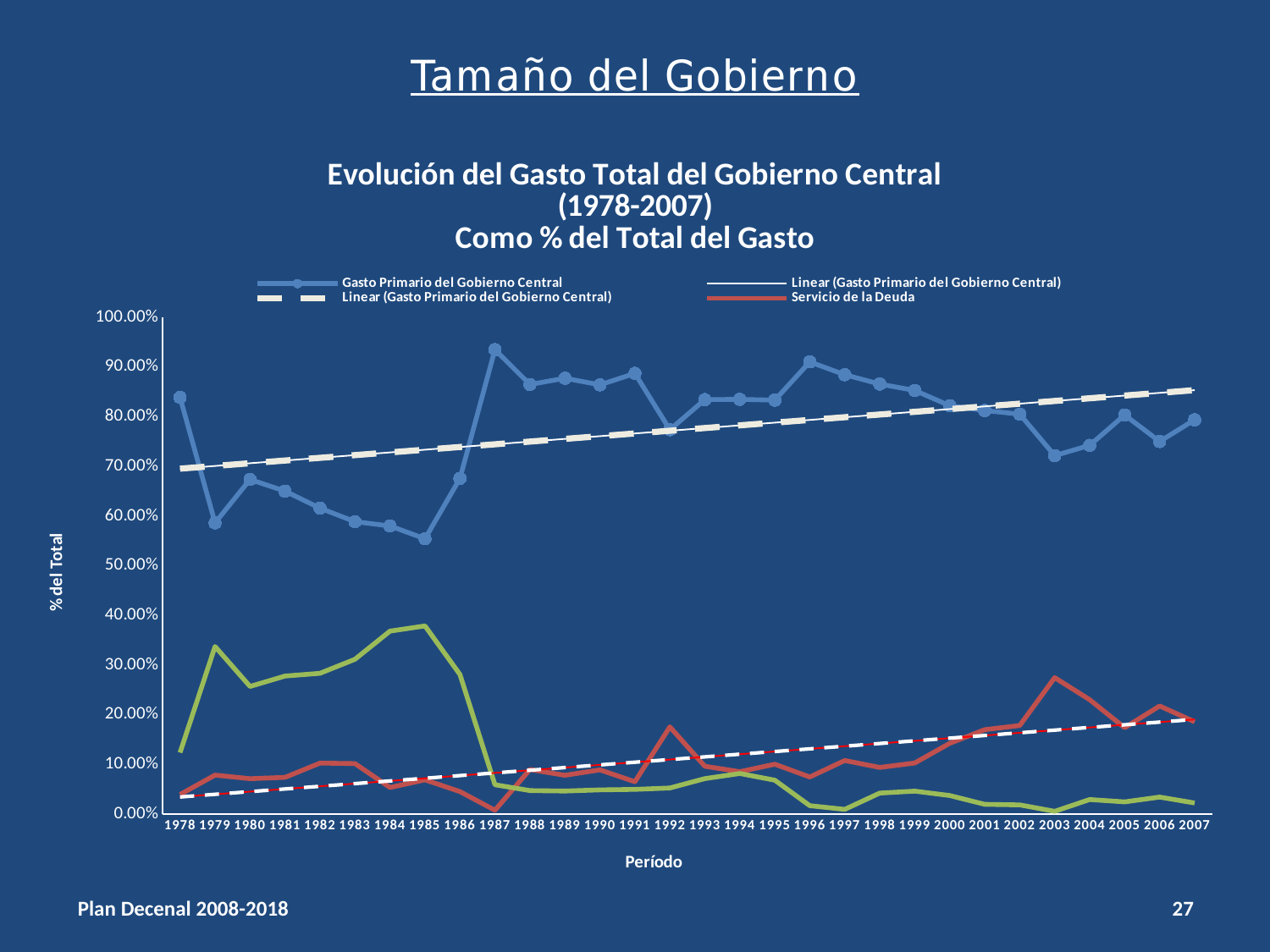

# Tamaño del Gobierno

### Chart: Evolución del Gasto Total del Gobierno Central
(1978-2007)
Como % del Total del Gasto

| Category | Gasto Primario del Gobierno Central | Servicio de la Deuda | Otros gastos Corrientes y de Capital |
|---|---|---|---|
| 1978 | 0.8380458919319025 | 0.038786084381939305 | 0.12316802368615844 |
| 1979 | 0.5854654056744648 | 0.07784967645594826 | 0.336684917869587 |
| 1980 | 0.6729488982653542 | 0.07069854664791374 | 0.2563525550867323 |
| 1981 | 0.6494104642593956 | 0.0733235077376566 | 0.27726602800294775 |
| 1982 | 0.6152058111380148 | 0.10198547215496366 | 0.2828087167070219 |
| 1983 | 0.587916214637403 | 0.1010598347659184 | 0.31102395059667876 |
| 1984 | 0.5793837009228844 | 0.05294853746284998 | 0.36766776161426573 |
| 1985 | 0.5535297858808563 | 0.06836972652109391 | 0.37810048759804965 |
| 1986 | 0.6749755620723363 | 0.044654758731005065 | 0.2803696791966588 |
| 1987 | 0.9342437422062716 | 0.007238662976367895 | 0.05851759481736064 |
| 1988 | 0.8641239802971011 | 0.089169246344645 | 0.046706773358254 |
| 1989 | 0.8767089550269591 | 0.07750878849271853 | 0.04578225648032229 |
| 1990 | 0.8633984955851197 | 0.08846893539884108 | 0.04813256901603956 |
| 1991 | 0.8864347365296776 | 0.06446838564004381 | 0.04909687783027853 |
| 1992 | 0.7730965713491218 | 0.17497142904107035 | 0.05193199960980816 |
| 1993 | 0.8335532676988717 | 0.09568437369723402 | 0.07076235860389454 |
| 1994 | 0.8342317302334231 | 0.08470492281253557 | 0.08106334695404148 |
| 1995 | 0.8325476408944678 | 0.09983365672680812 | 0.06761870237872401 |
| 1996 | 0.9095487573865056 | 0.07408208193755797 | 0.016369160675936547 |
| 1997 | 0.8838056715681298 | 0.1072874058896937 | 0.008906922542176628 |
| 1998 | 0.8650295921633827 | 0.09326859488434865 | 0.04170181295226896 |
| 1999 | 0.8521456082628469 | 0.10224635853519352 | 0.045608033201959775 |
| 2000 | 0.8214047353745878 | 0.14188269898412625 | 0.03671256564128625 |
| 2001 | 0.8116562172953442 | 0.16930321316357919 | 0.01904056954107678 |
| 2002 | 0.8044182178688376 | 0.17764054378502084 | 0.017941238346141763 |
| 2003 | 0.7209646458599346 | 0.27405048763776324 | 0.004984866502302268 |
| 2004 | 0.7415862271723744 | 0.22968197133017867 | 0.028731801497446887 |
| 2005 | 0.8027579361080832 | 0.17322411895262463 | 0.024017944939292518 |
| 2006 | 0.7494074327797347 | 0.21699704416848198 | 0.033595523051783475 |
| 2007 | 0.7930499970869723 | 0.1851534690696074 | 0.021796533843420403 |
27
Plan Decenal 2008-2018